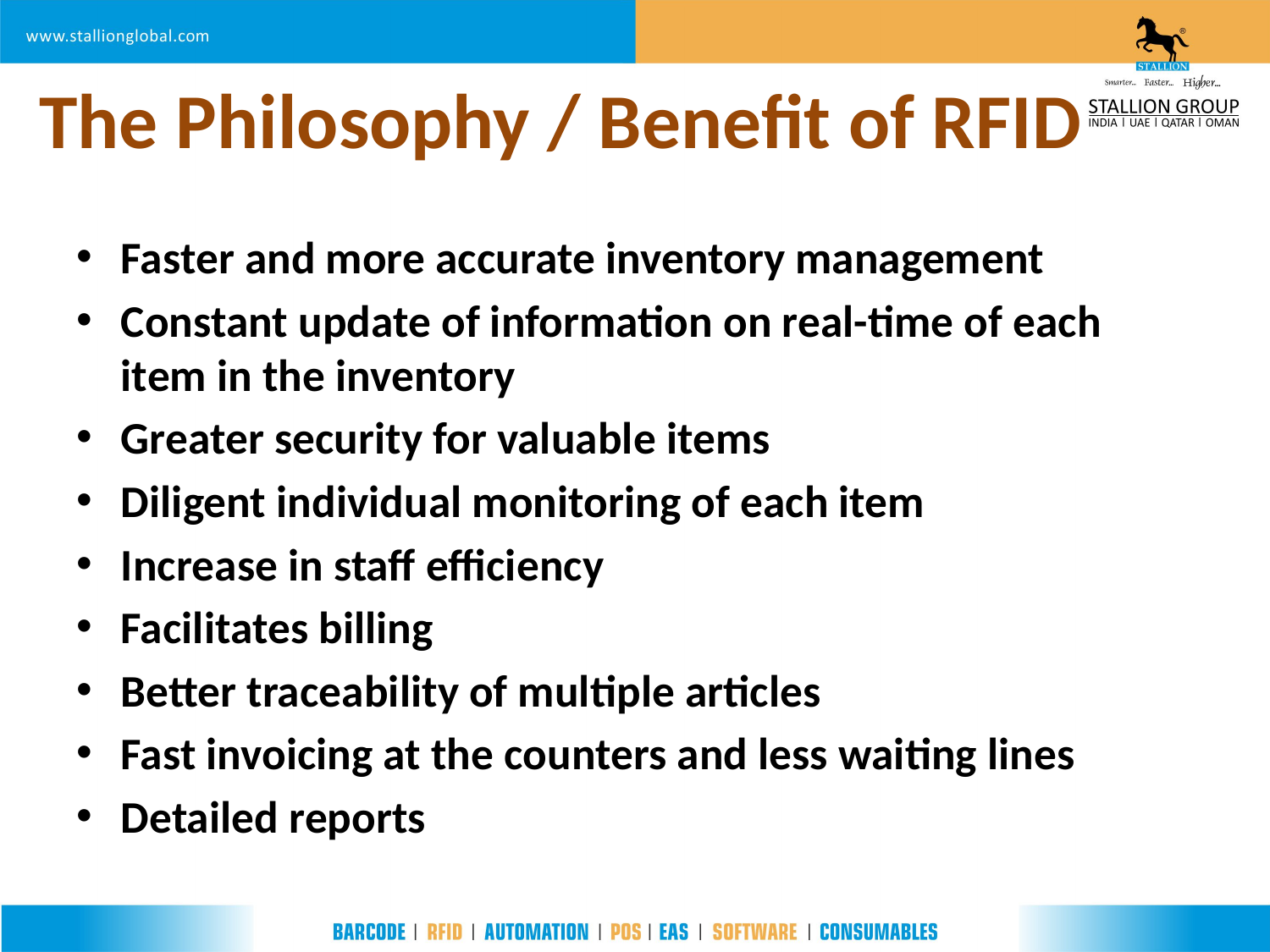

# The Philosophy / Benefit of RFID
Faster and more accurate inventory management
Constant update of information on real-time of each item in the inventory
Greater security for valuable items
Diligent individual monitoring of each item
Increase in staff efficiency
Facilitates billing
Better traceability of multiple articles
Fast invoicing at the counters and less waiting lines
Detailed reports